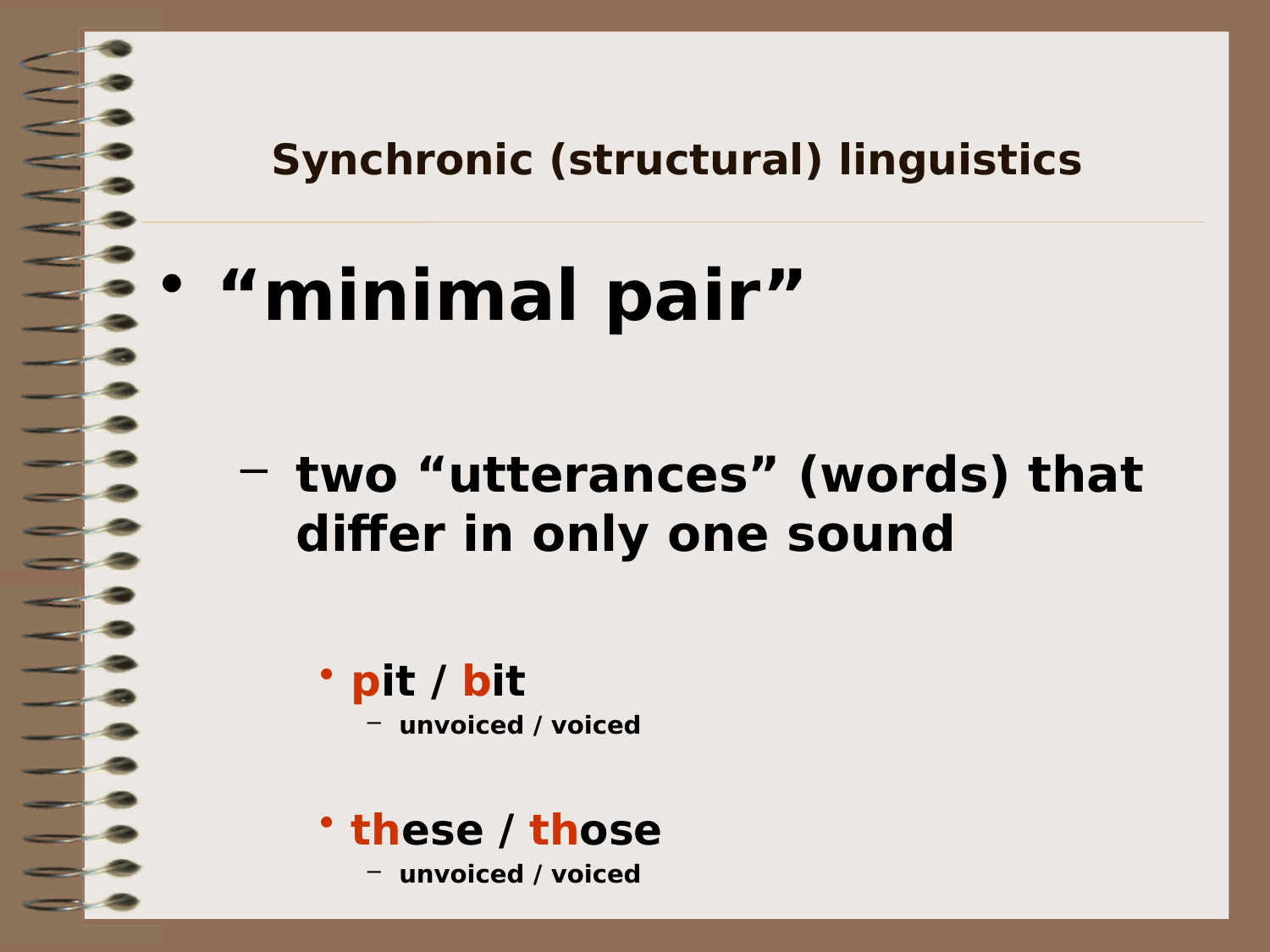

# Synchronic (structural) linguistics
“minimal pair”

two “utterances” (words) that differ in only one sound

pit / bit
unvoiced / voiced

these / those
unvoiced / voiced